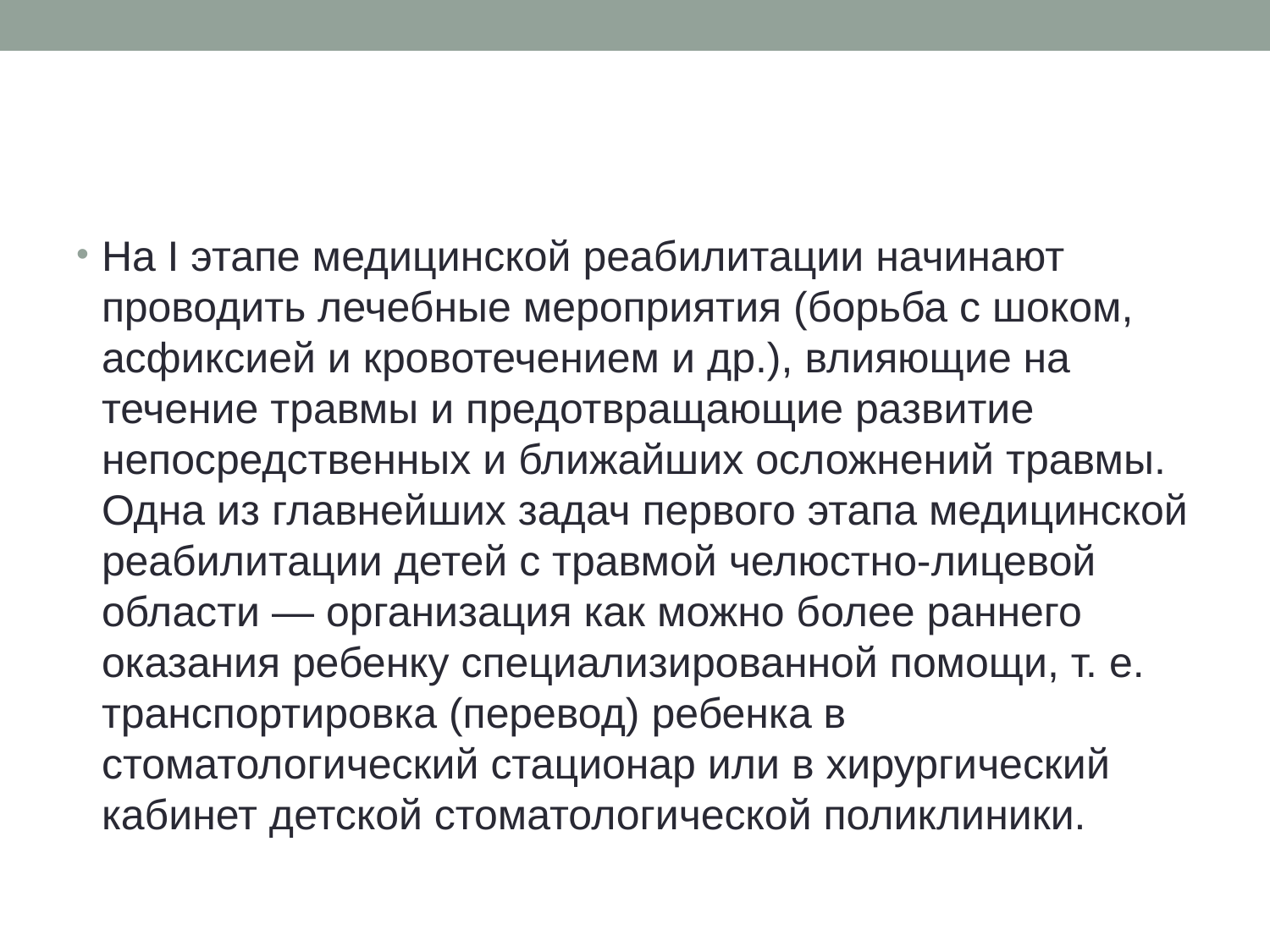

#
На I этапе медицинской реабилитации начинают проводить лечебные мероприятия (борьба с шоком, асфиксией и кровотечением и др.), влияющие на течение травмы и предотвращающие развитие непосредственных и ближайших осложнений травмы. Одна из главнейших задач первого этапа медицинской реабилитации детей с травмой челюстно-лицевой области — организация как можно более раннего оказания ребенку специализированной помощи, т. е. транспортировка (перевод) ребенка в стоматологический стационар или в хирургический кабинет детской стоматологической поликлиники.